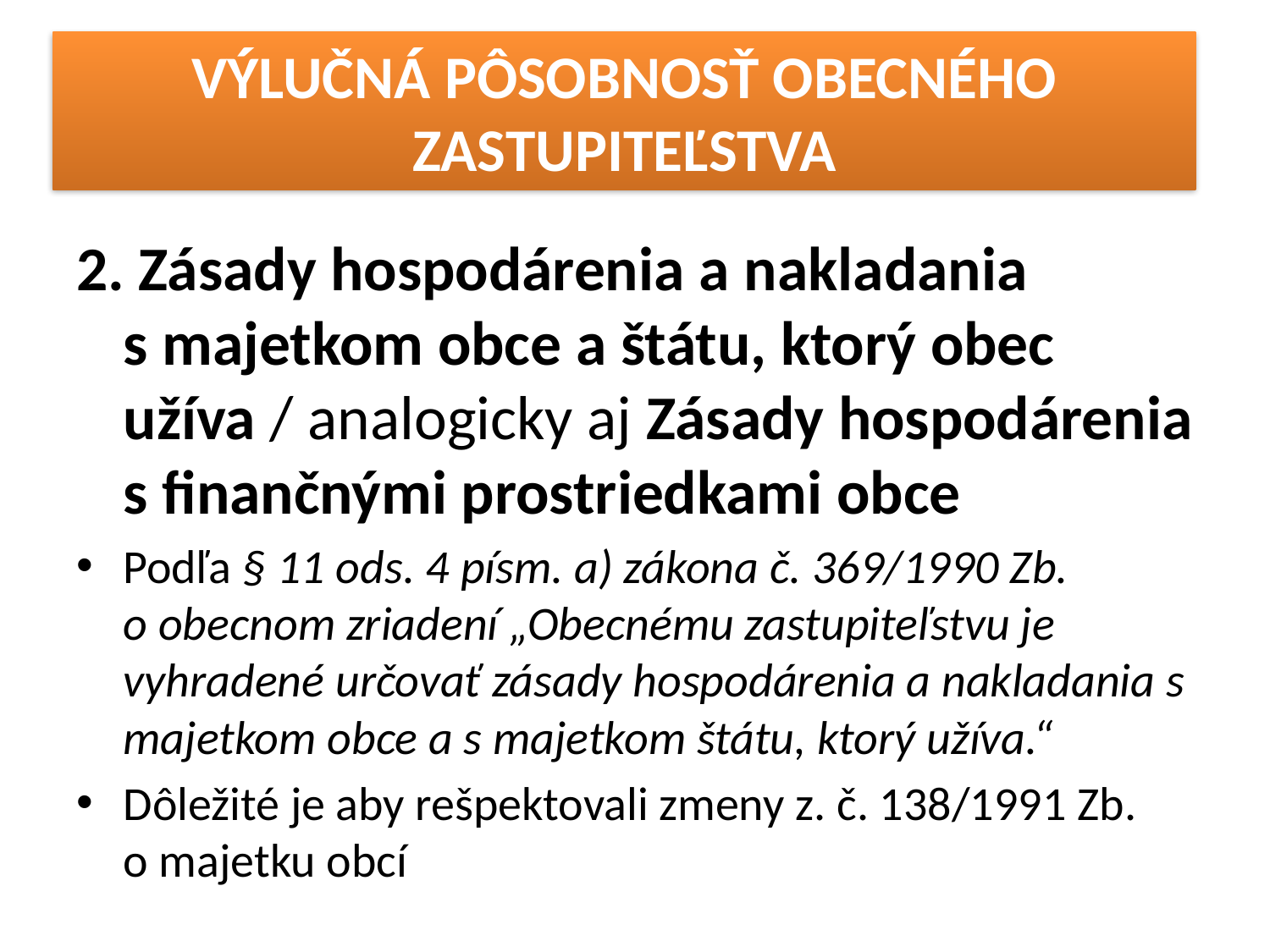

# VÝLUČNÁ PÔSOBNOSŤ OBECNÉHO ZASTUPITEĽSTVA
2. Zásady hospodárenia a nakladania s majetkom obce a štátu, ktorý obec užíva / analogicky aj Zásady hospodárenia s finančnými prostriedkami obce
Podľa § 11 ods. 4 písm. a) zákona č. 369/1990 Zb. o obecnom zriadení „Obecnému zastupiteľstvu je vyhradené určovať zásady hospodárenia a nakladania s majetkom obce a s majetkom štátu, ktorý užíva.“
Dôležité je aby rešpektovali zmeny z. č. 138/1991 Zb. o majetku obcí